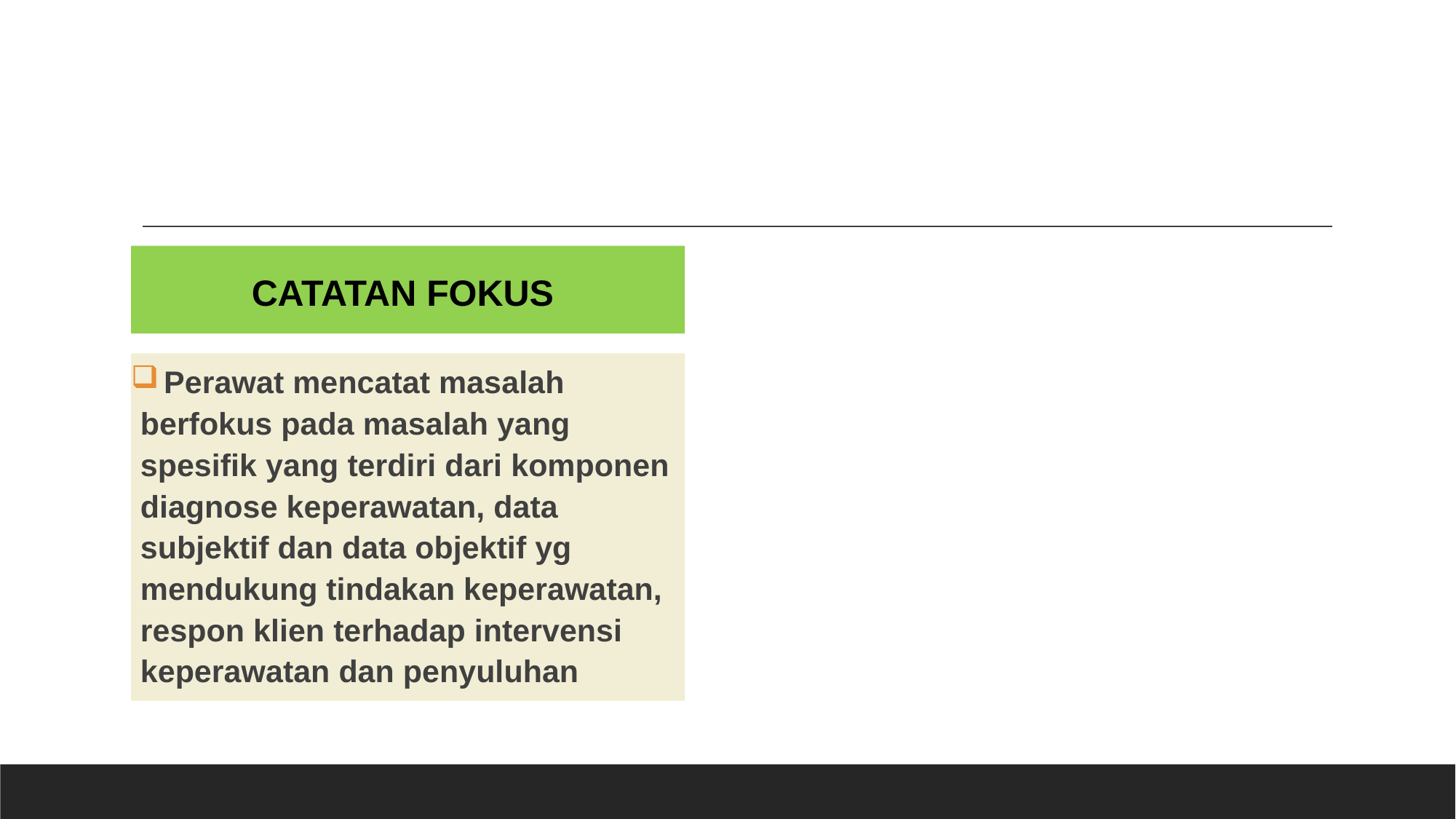

CATATAN FOKUS

 Perawat mencatat masalah berfokus pada masalah yang spesifik yang terdiri dari komponen diagnose keperawatan, data subjektif dan data objektif yg mendukung tindakan keperawatan, respon klien terhadap intervensi keperawatan dan penyuluhan